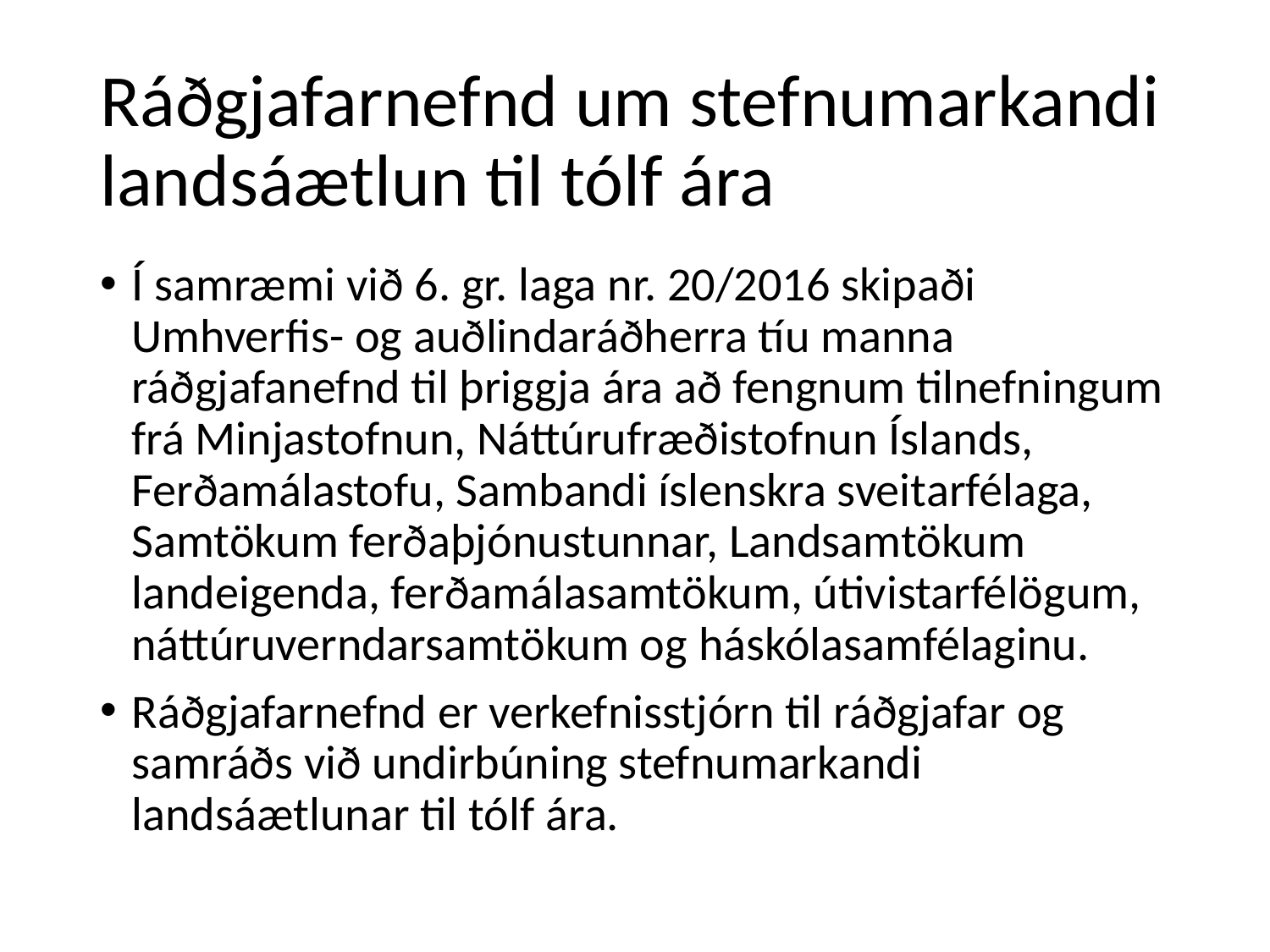

# Ráðgjafarnefnd um stefnumarkandi landsáætlun til tólf ára
Í samræmi við 6. gr. laga nr. 20/2016 skipaði Umhverfis- og auðlindaráðherra tíu manna ráðgjafanefnd til þriggja ára að fengnum tilnefningum frá Minjastofnun, Náttúrufræðistofnun Íslands, Ferðamálastofu, Sambandi íslenskra sveitarfélaga, Samtökum ferðaþjónustunnar, Landsamtökum landeigenda, ferðamálasamtökum, útivistarfélögum, náttúruverndarsamtökum og háskólasamfélaginu.
Ráðgjafarnefnd er verkefnisstjórn til ráðgjafar og samráðs við undirbúning stefnumarkandi landsáætlunar til tólf ára.